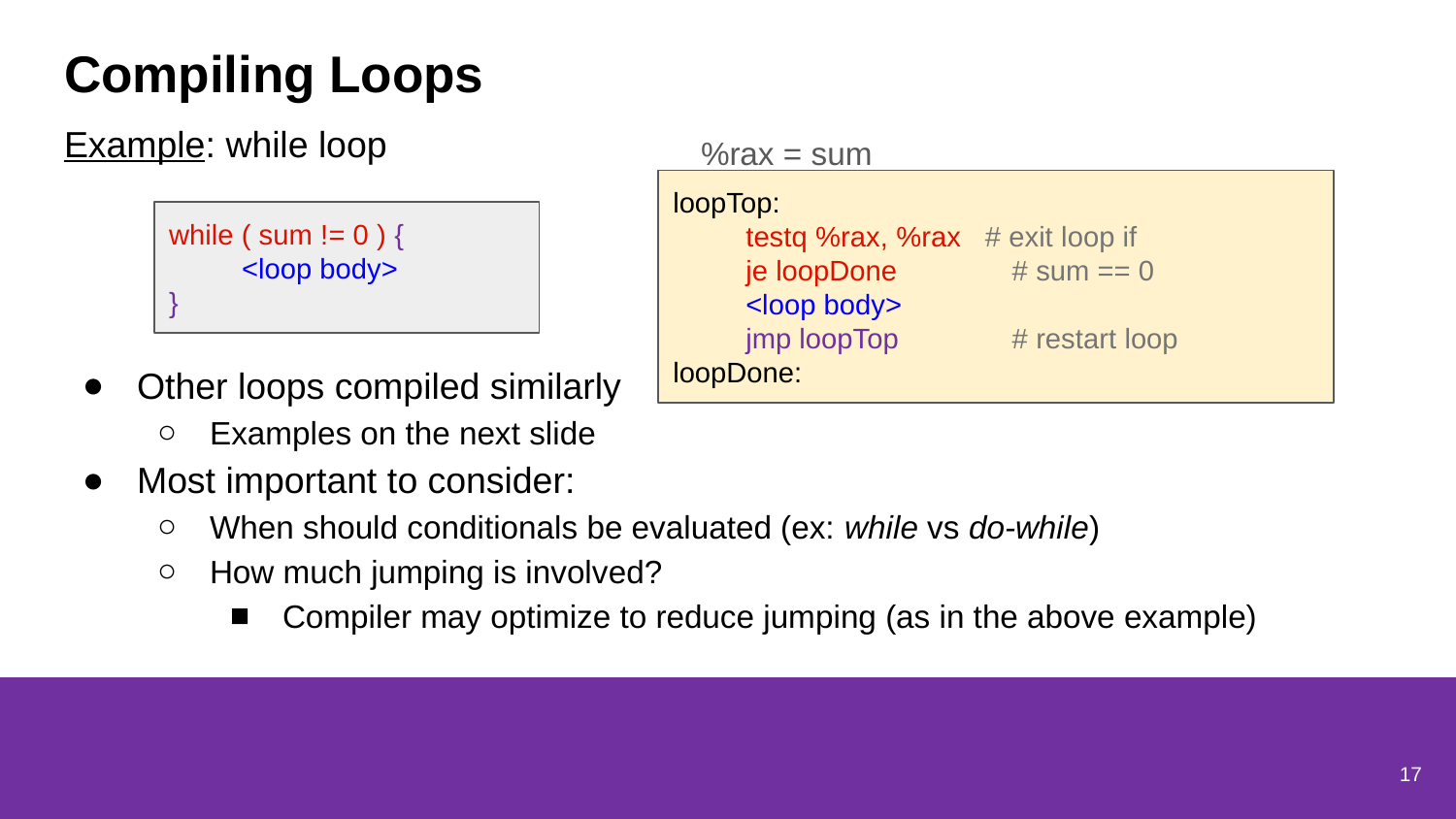

# Compiling Loops
Example: while loop
%rax = sum
loopTop:
testq %rax, %rax   # exit loop if
je loopDone	      # sum == 0
<loop body>
jmp loopTop	      # restart loop
loopDone:
while ( sum != 0 ) {
<loop body>
}
Other loops compiled similarly
Examples on the next slide
Most important to consider:
When should conditionals be evaluated (ex: while vs do-while)
How much jumping is involved?
Compiler may optimize to reduce jumping (as in the above example)
17